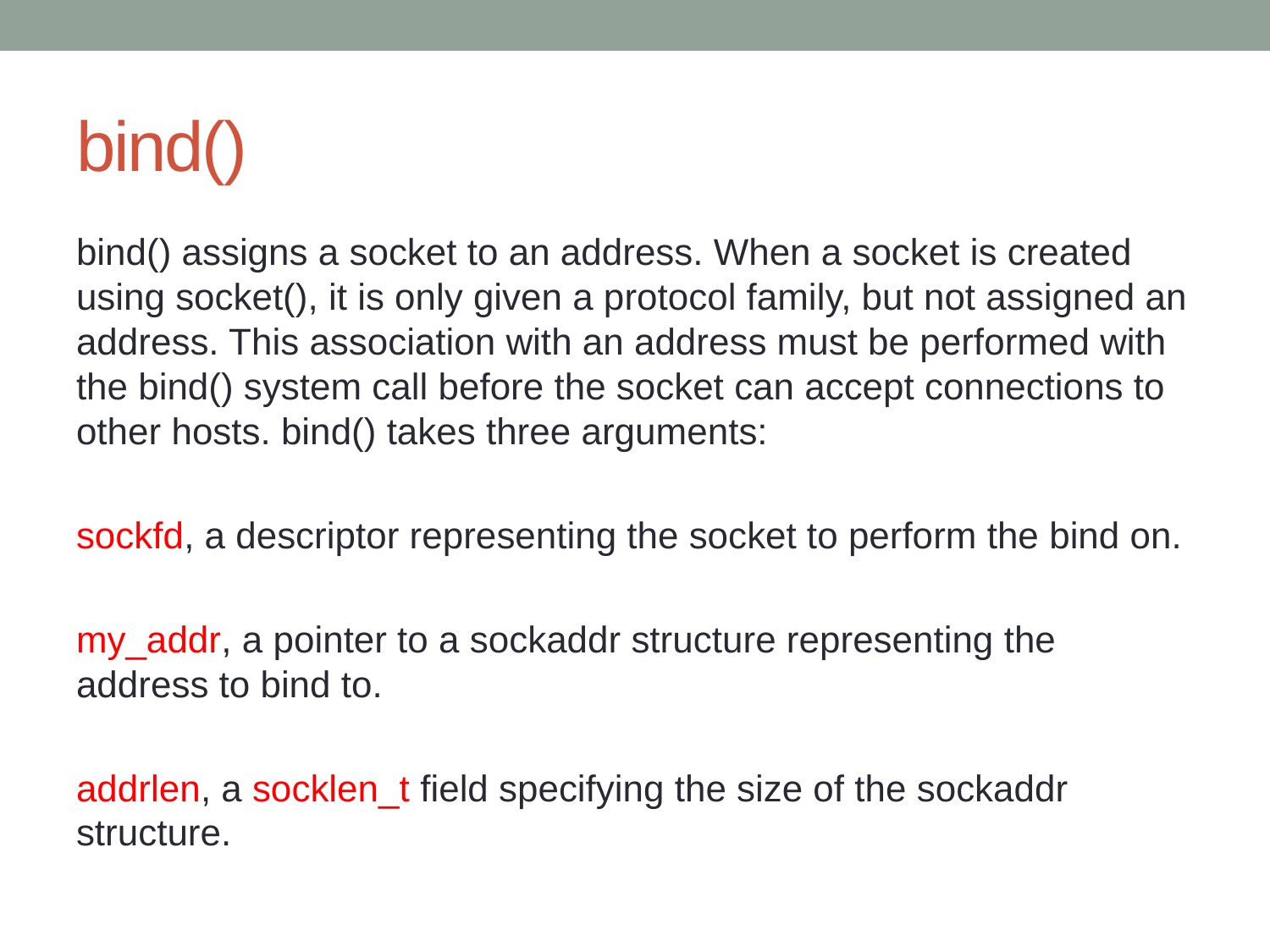

# bind()
bind() assigns a socket to an address. When a socket is created using socket(), it is only given a protocol family, but not assigned an address. This association with an address must be performed with the bind() system call before the socket can accept connections to other hosts. bind() takes three arguments:

sockfd, a descriptor representing the socket to perform the bind on.

my_addr, a pointer to a sockaddr structure representing the address to bind to.

addrlen, a socklen_t field specifying the size of the sockaddr structure.